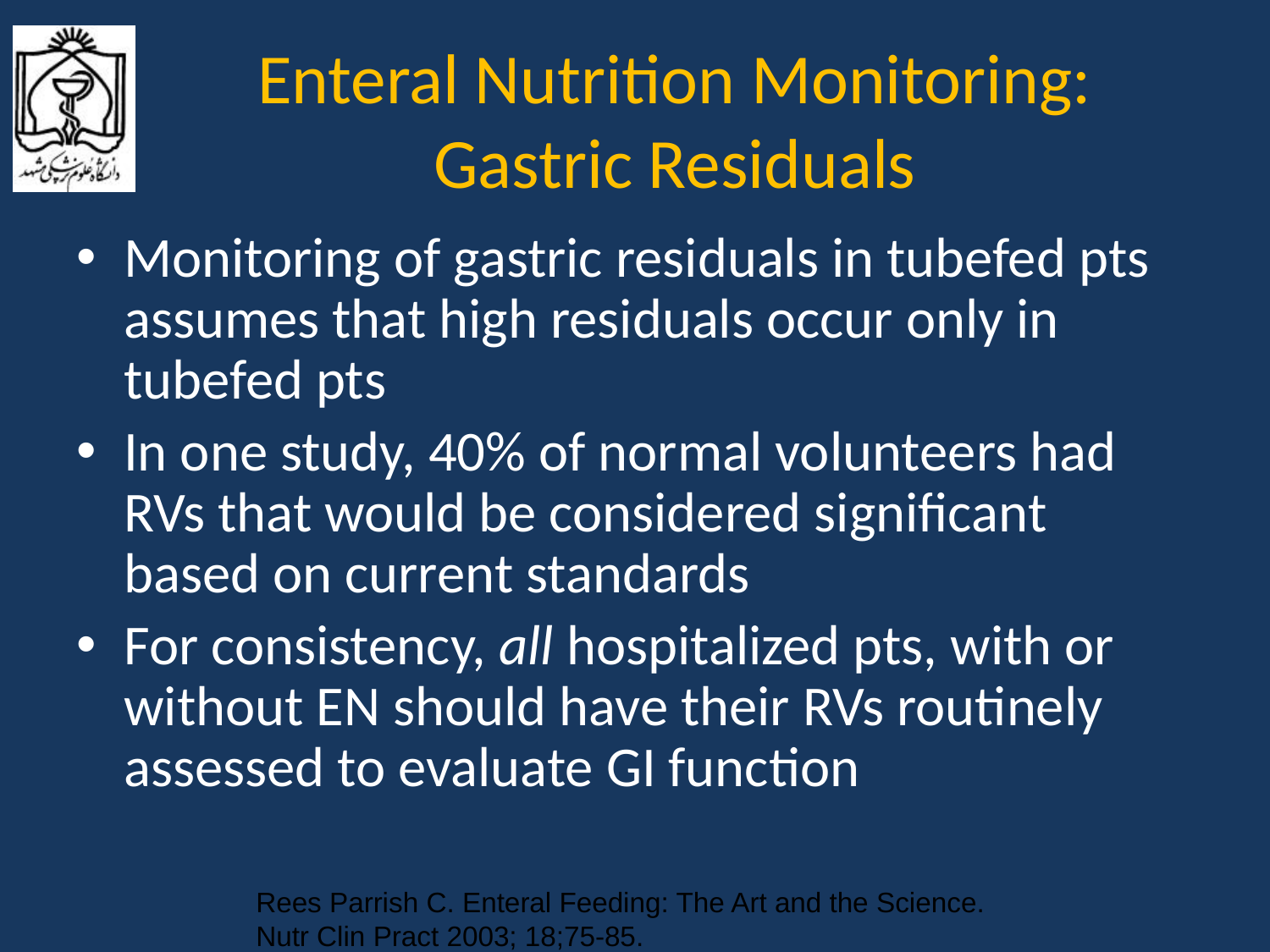

# Enteral Nutrition Monitoring: Gastric Residuals
Monitoring of gastric residuals in tubefed pts assumes that high residuals occur only in tubefed pts
In one study, 40% of normal volunteers had RVs that would be considered significant based on current standards
For consistency, all hospitalized pts, with or without EN should have their RVs routinely assessed to evaluate GI function
Rees Parrish C. Enteral Feeding: The Art and the Science. Nutr Clin Pract 2003; 18;75-85.